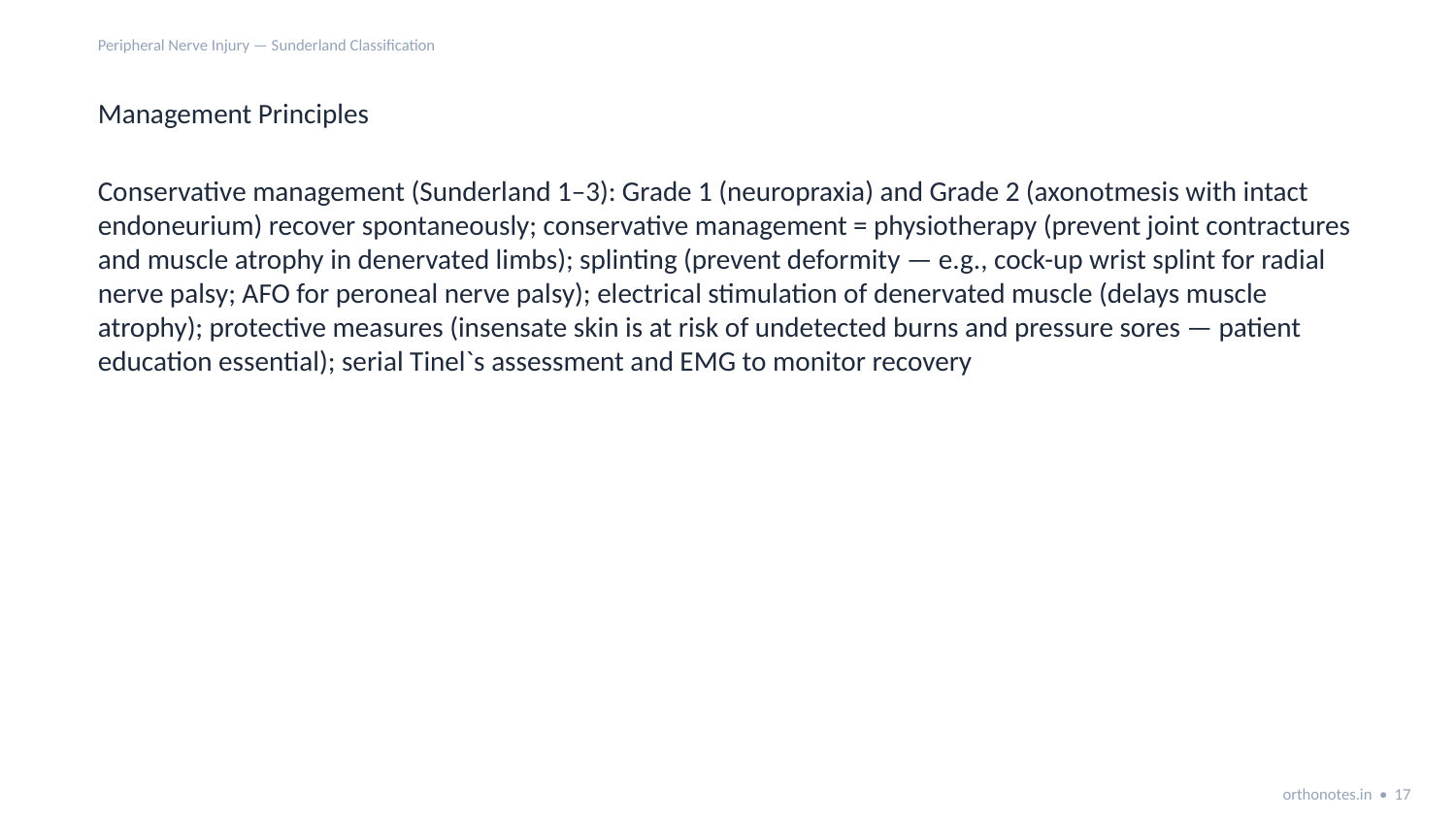

Peripheral Nerve Injury — Sunderland Classification
Management Principles
Conservative management (Sunderland 1–3): Grade 1 (neuropraxia) and Grade 2 (axonotmesis with intact endoneurium) recover spontaneously; conservative management = physiotherapy (prevent joint contractures and muscle atrophy in denervated limbs); splinting (prevent deformity — e.g., cock-up wrist splint for radial nerve palsy; AFO for peroneal nerve palsy); electrical stimulation of denervated muscle (delays muscle atrophy); protective measures (insensate skin is at risk of undetected burns and pressure sores — patient education essential); serial Tinel`s assessment and EMG to monitor recovery
orthonotes.in  •  17